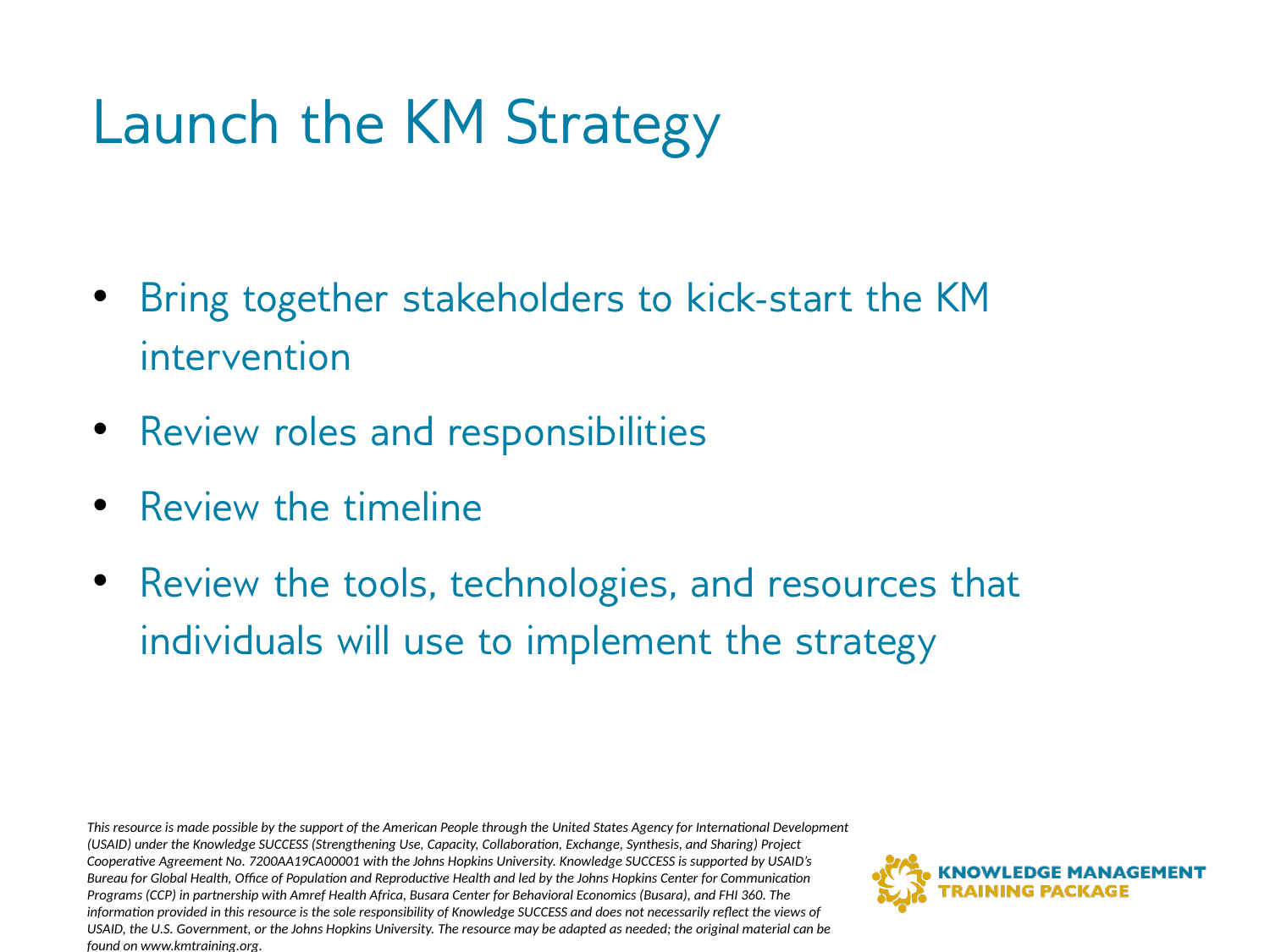

# Launch the KM Strategy
Bring together stakeholders to kick-start the KM intervention
Review roles and responsibilities
Review the timeline
Review the tools, technologies, and resources that individuals will use to implement the strategy